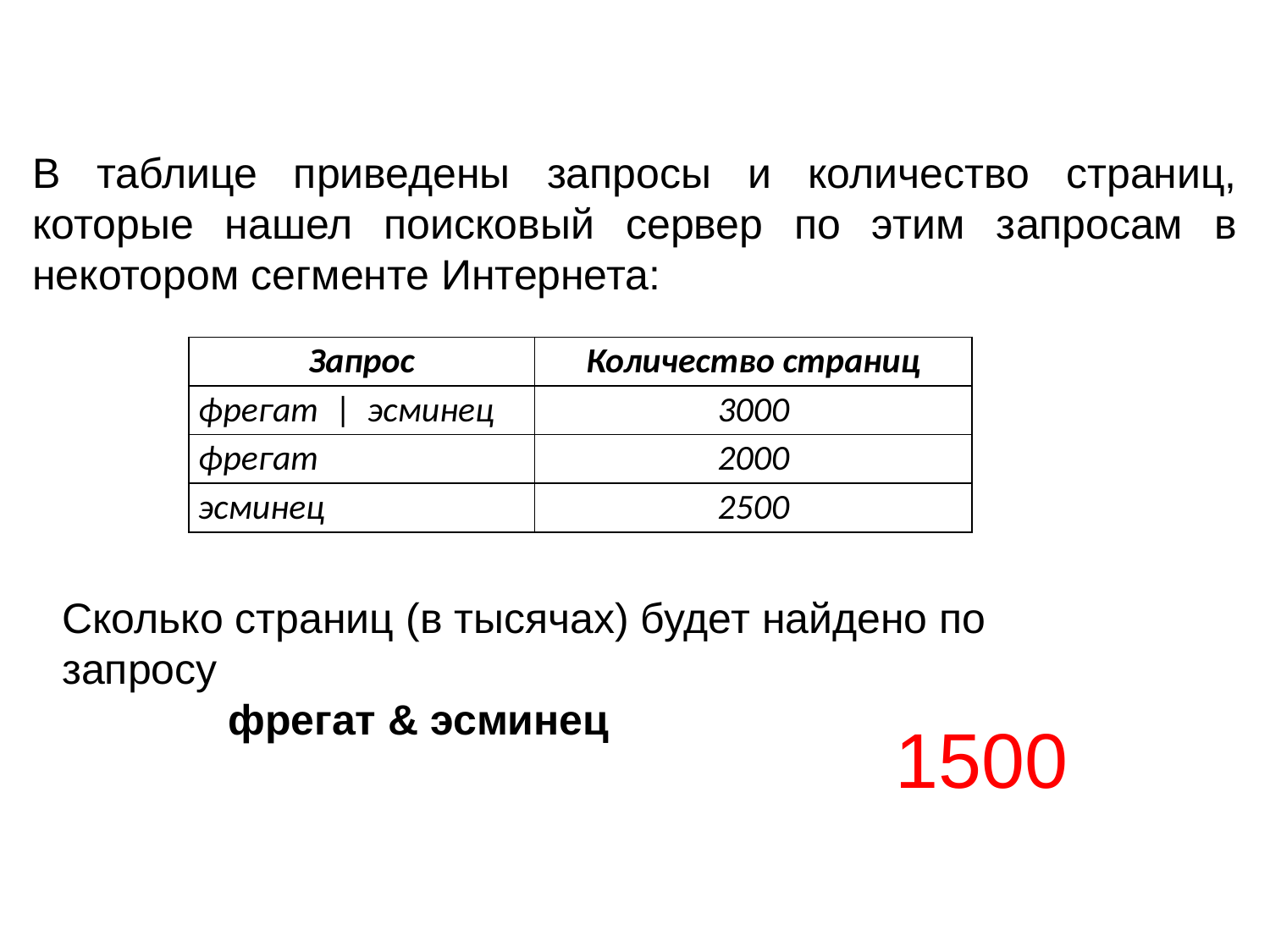

В таблице приведены запросы и количество страниц, которые нашел поисковый сервер по этим запросам в некотором сегменте Интернета:

| Запрос | Количество страниц |
| --- | --- |
| фрегат | эсминец | 3000 |
| фрегат | 2000 |
| эсминец | 2500 |
Сколько страниц (в тысячах) будет найдено по запросу
              фрегат & эсминец

1500